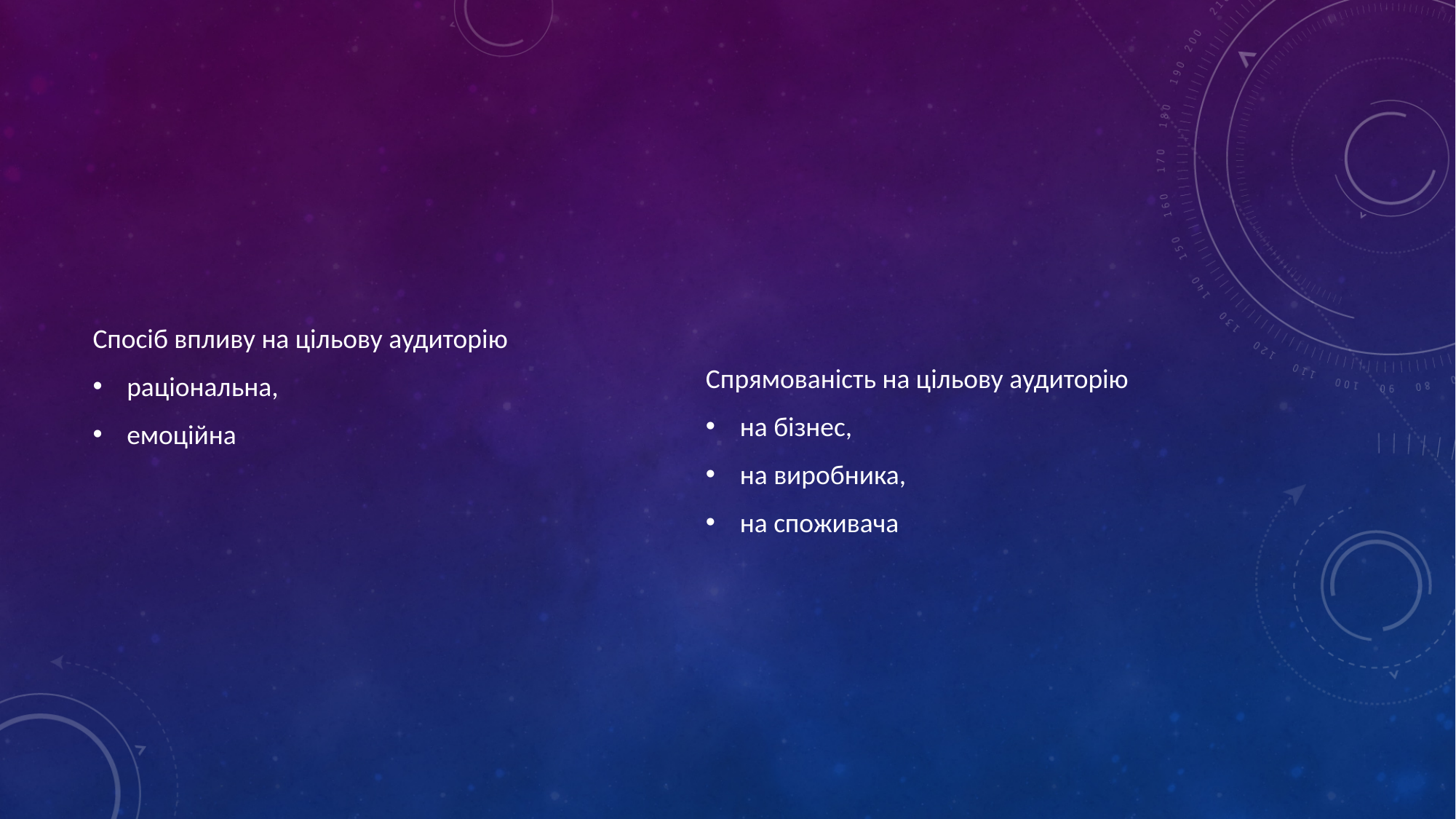

#
Спосіб впливу на цільову аудиторію
раціональна,
емоційна

Спрямованість на цільову аудиторію
на бізнес,
на виробника,
на споживача